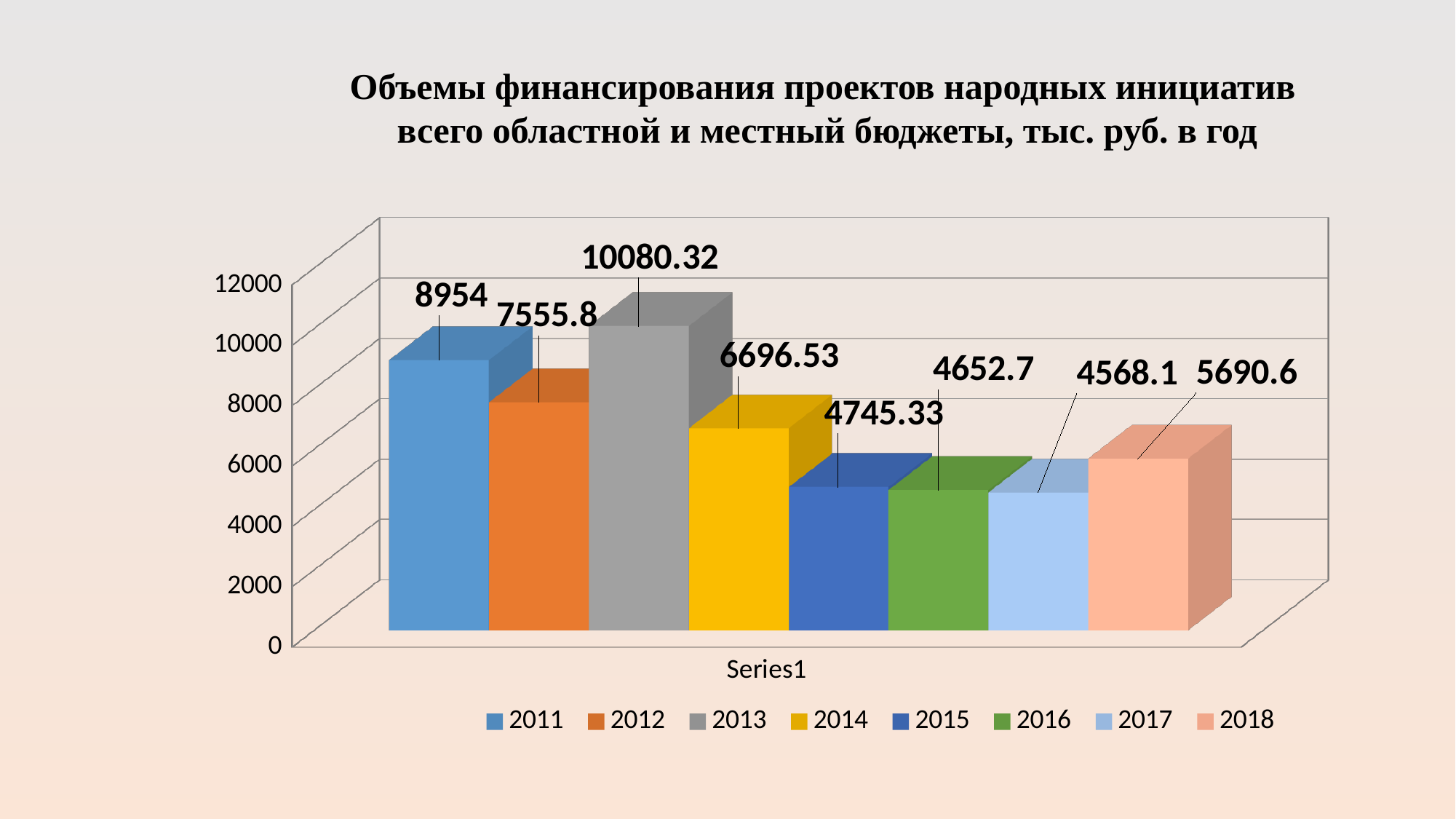

Объемы финансирования проектов народных инициатив
всего областной и местный бюджеты, тыс. руб. в год

[unsupported chart]